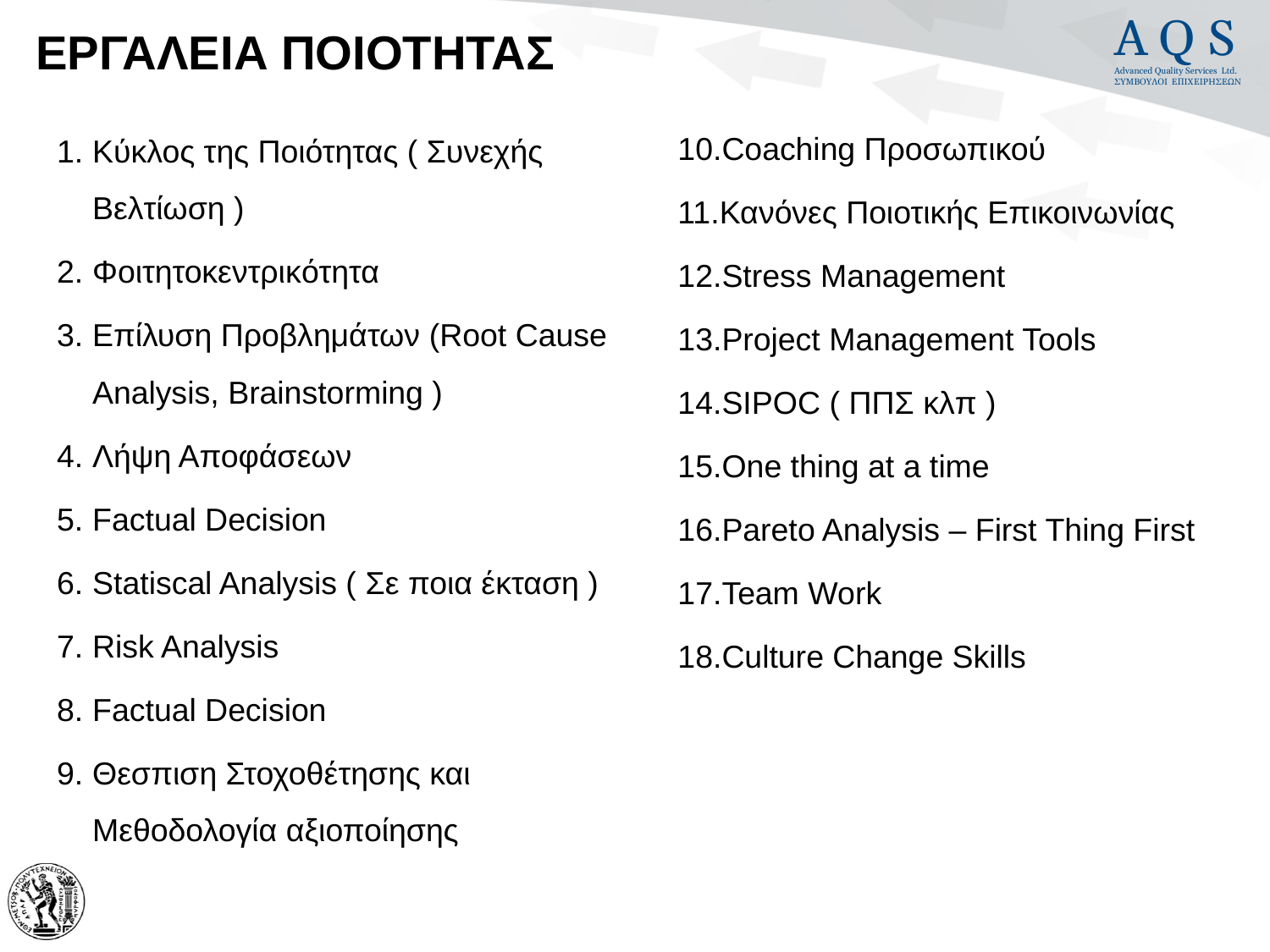

# ΕΡΓΑΛΕΙΑ ΠΟΙΟΤΗΤΑΣ
Coaching Προσωπικού
Κανόνες Ποιοτικής Επικοινωνίας
Stress Management
Project Management Tools
SIPOC ( ΠΠΣ κλπ )
One thing at a time
Pareto Analysis – First Thing First
Team Work
Culture Change Skills
Κύκλος της Ποιότητας ( Συνεχής Βελτίωση )
Φοιτητοκεντρικότητα
Επίλυση Προβλημάτων (Root Cause Analysis, Brainstorming )
Λήψη Αποφάσεων
Factual Decision
Statiscal Analysis ( Σε ποια έκταση )
Risk Analysis
Factual Decision
Θεσπιση Στοχοθέτησης και Μεθοδολογία αξιοποίησης